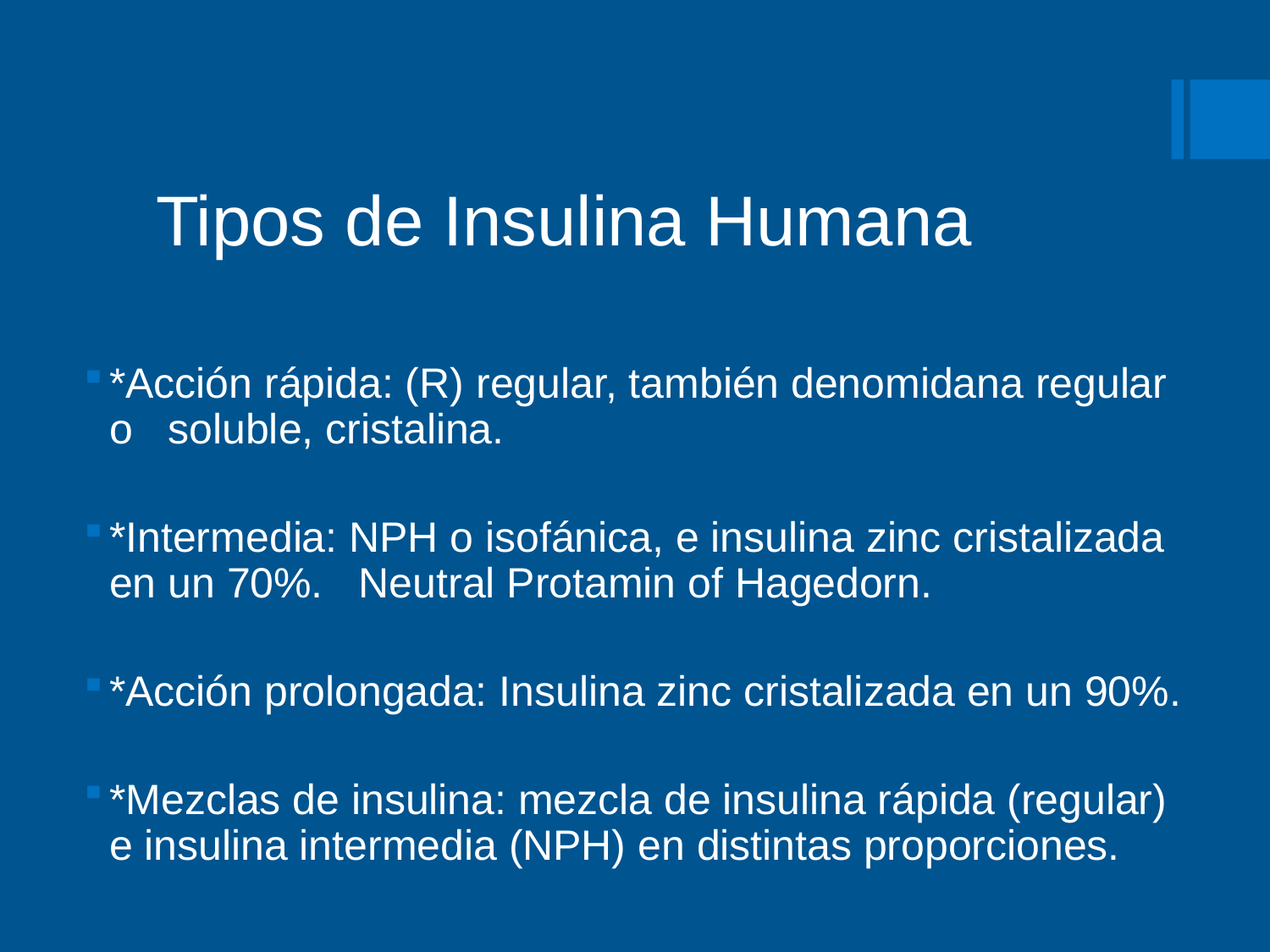

# Tipos de Insulina Humana

*Acción rápida: (R) regular, también denomidana regular o   soluble, cristalina.

*Intermedia: NPH o isofánica, e insulina zinc cristalizada en un 70%.   Neutral Protamin of Hagedorn.

*Acción prolongada: Insulina zinc cristalizada en un 90%.

*Mezclas de insulina: mezcla de insulina rápida (regular) e insulina intermedia (NPH) en distintas proporciones.